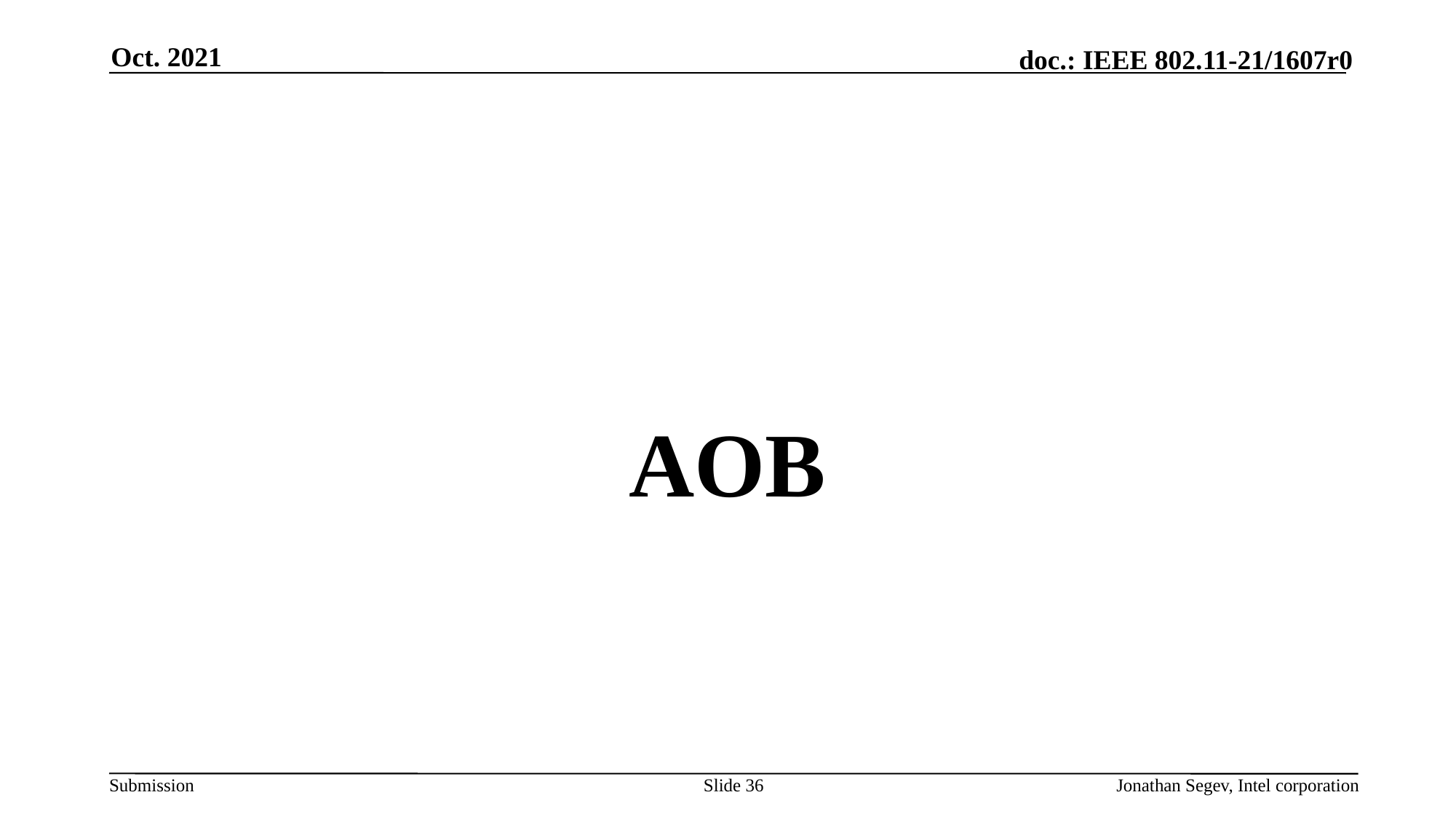

Oct. 2021
#

AOB
Slide 36
Jonathan Segev, Intel corporation